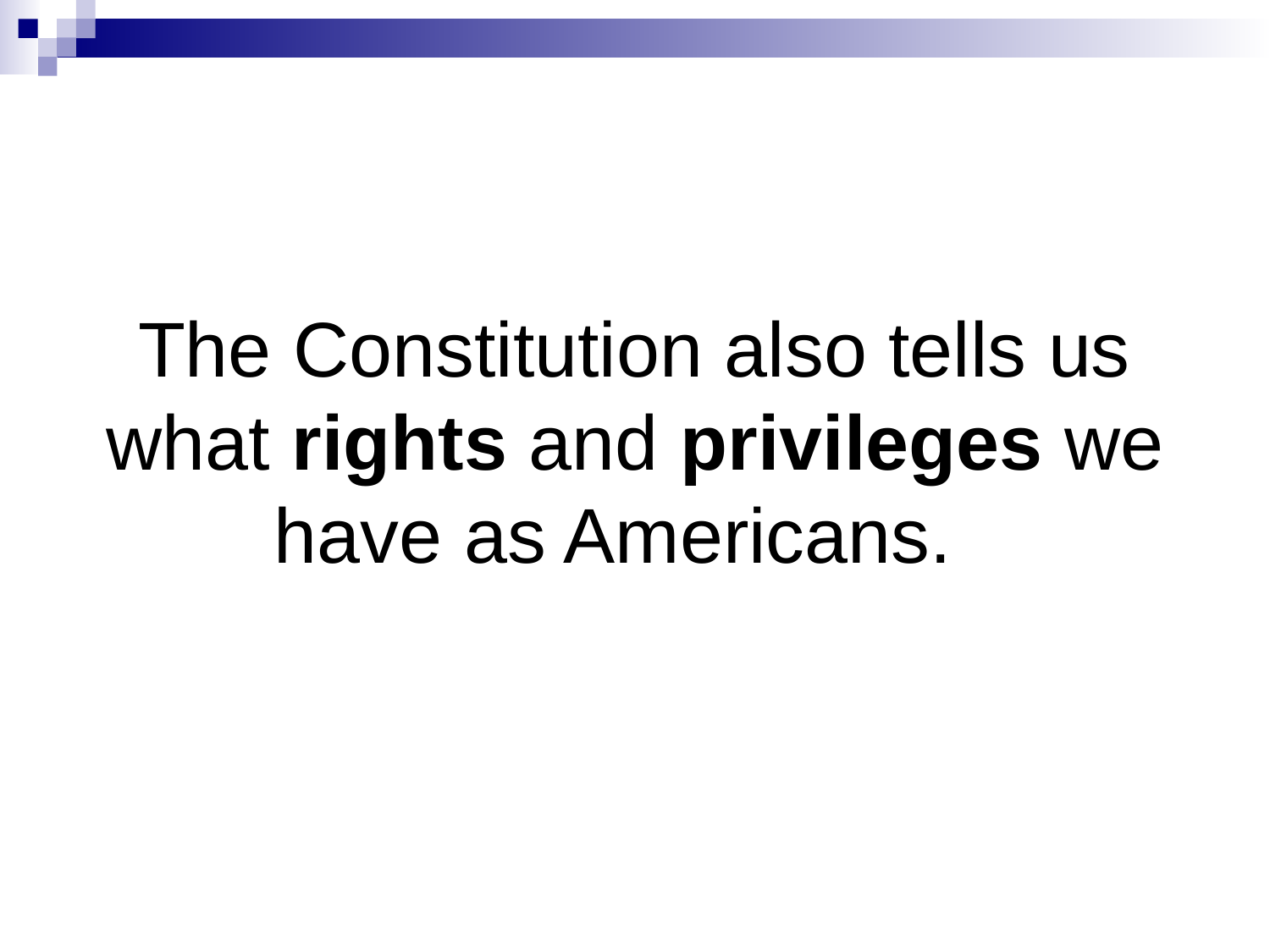

# The Constitution also tells us what rights and privileges we have as Americans.